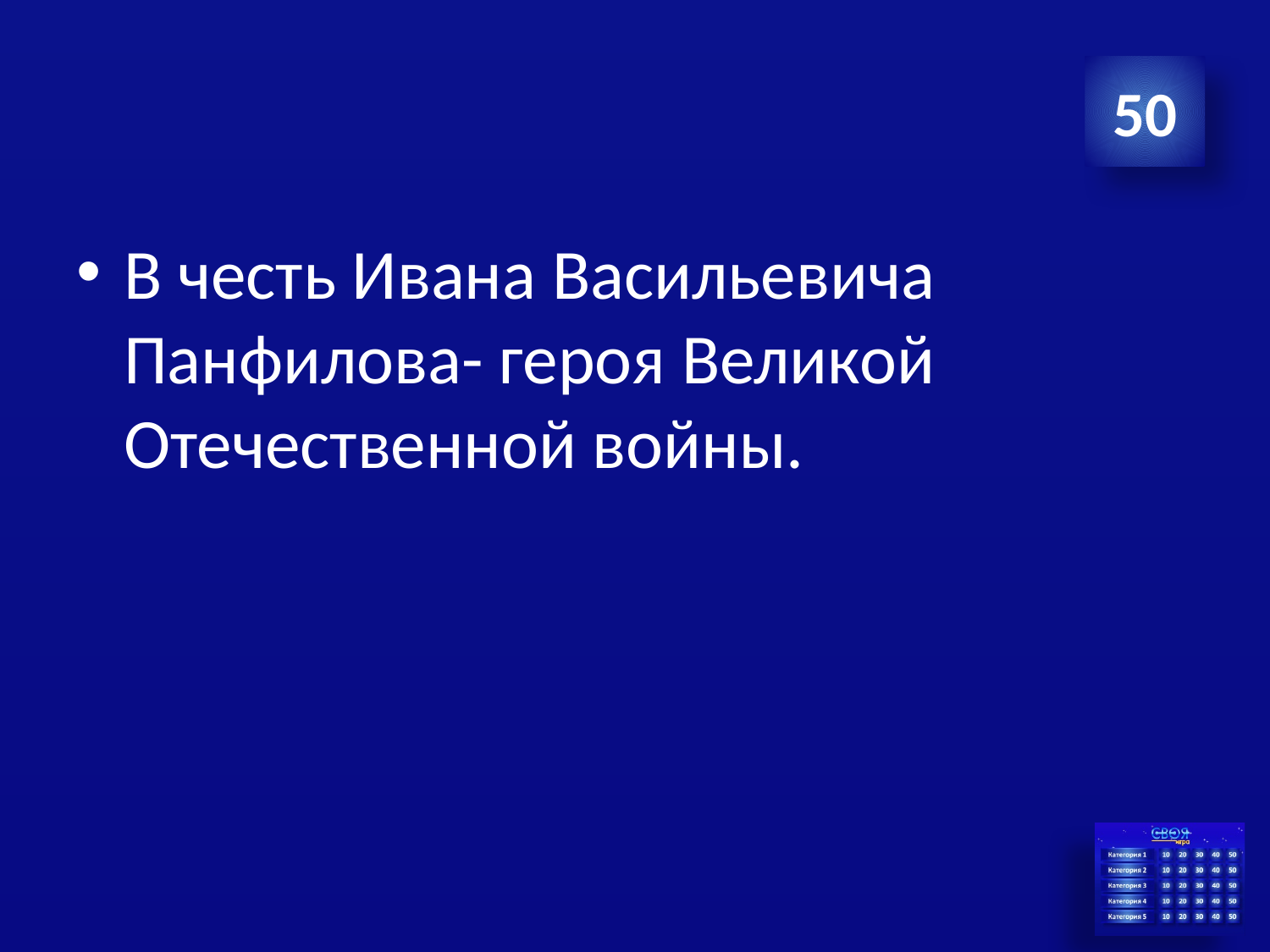

#
50
В честь Ивана Васильевича Панфилова- героя Великой Отечественной войны.